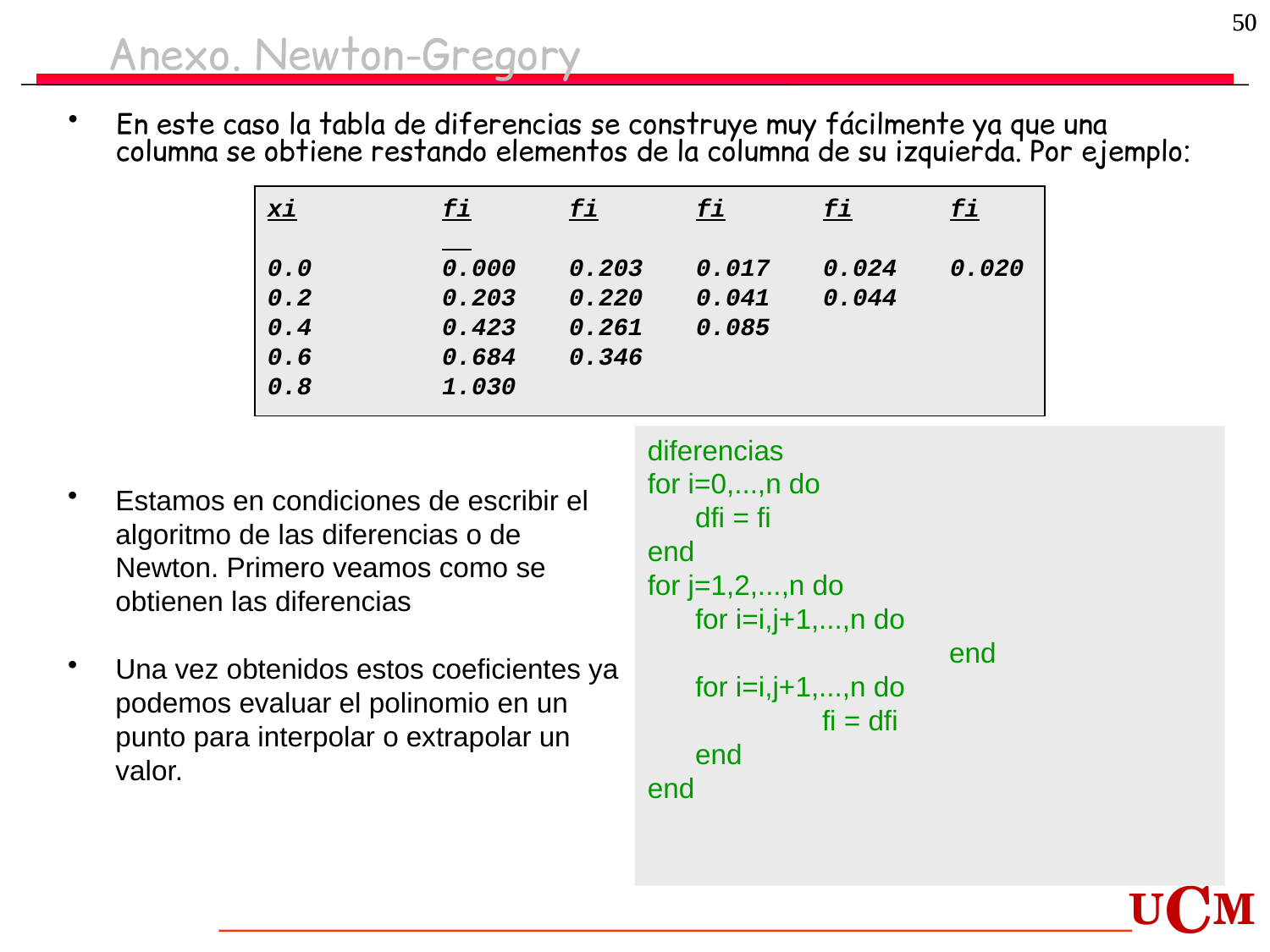

50
50
Anexo. Newton-Gregory
En este caso la tabla de diferencias se construye muy fácilmente ya que una columna se obtiene restando elementos de la columna de su izquierda. Por ejemplo:

xi		fi	fi	fi	fi	fi
0.0		0.000	0.203	0.017	0.024	0.020
0.2		0.203	0.220	0.041	0.044
0.4		0.423	0.261	0.085
0.6		0.684	0.346
0.8		1.030
diferencias
for i=0,...,n do
	dfi = fi
end
for j=1,2,...,n do
	for i=i,j+1,...,n do
			end
	for i=i,j+1,...,n do
		fi = dfi
	end
end
Estamos en condiciones de escribir el algoritmo de las diferencias o de Newton. Primero veamos como se obtienen las diferencias

Una vez obtenidos estos coeficientes ya podemos evaluar el polinomio en un punto para interpolar o extrapolar un valor.